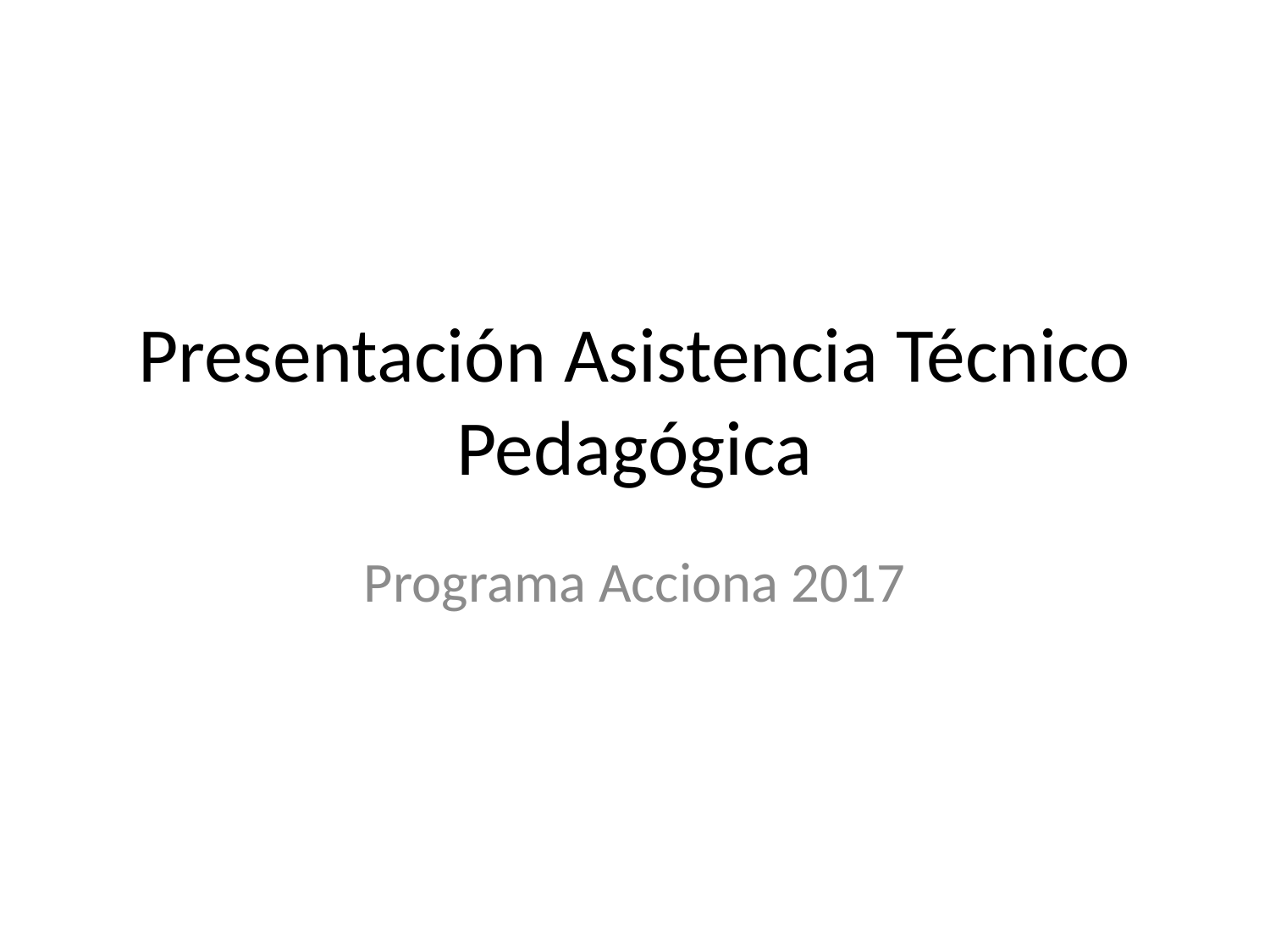

# Presentación Asistencia Técnico Pedagógica
Programa Acciona 2017